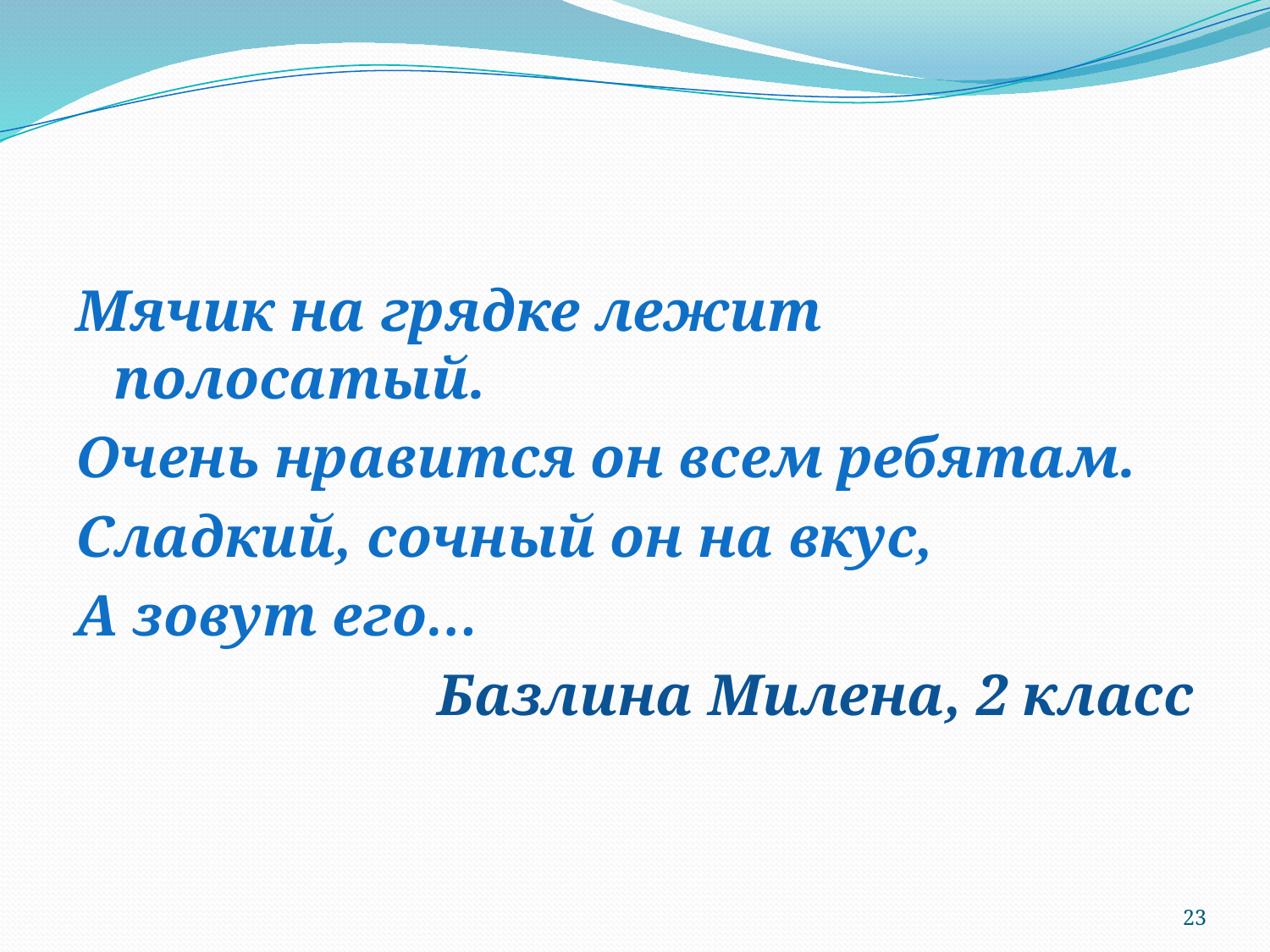

Мячик на грядке лежит полосатый.
Очень нравится он всем ребятам.
Сладкий, сочный он на вкус,
А зовут его…
Базлина Милена, 2 класс
23